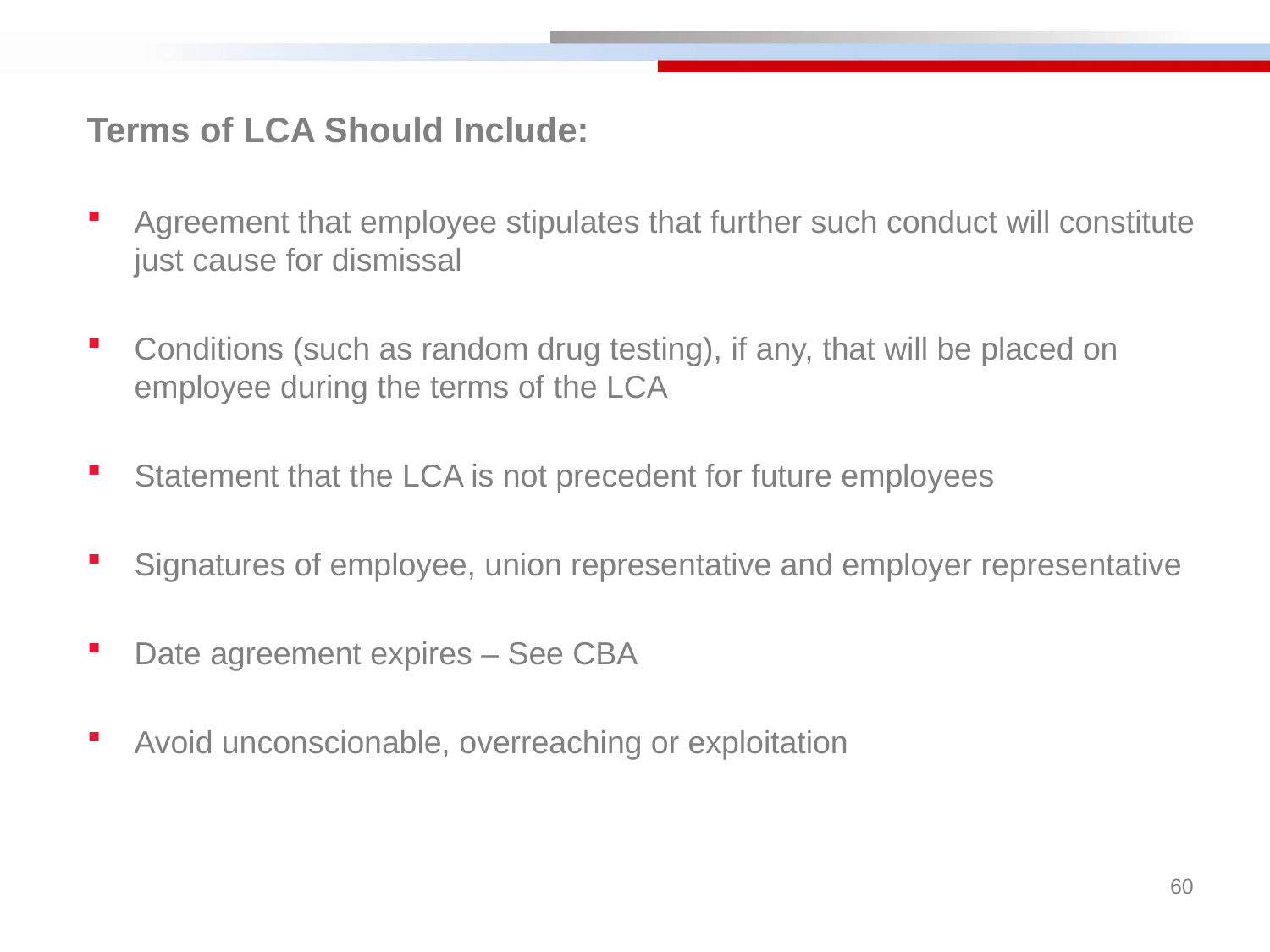

Terms of LCA Should Include:

Agreement that employee stipulates that further such conduct will constitute just cause for dismissal

Conditions (such as random drug testing), if any, that will be placed on employee during the terms of the LCA

Statement that the LCA is not precedent for future employees

Signatures of employee, union representative and employer representative

Date agreement expires – See CBA

Avoid unconscionable, overreaching or exploitation
60